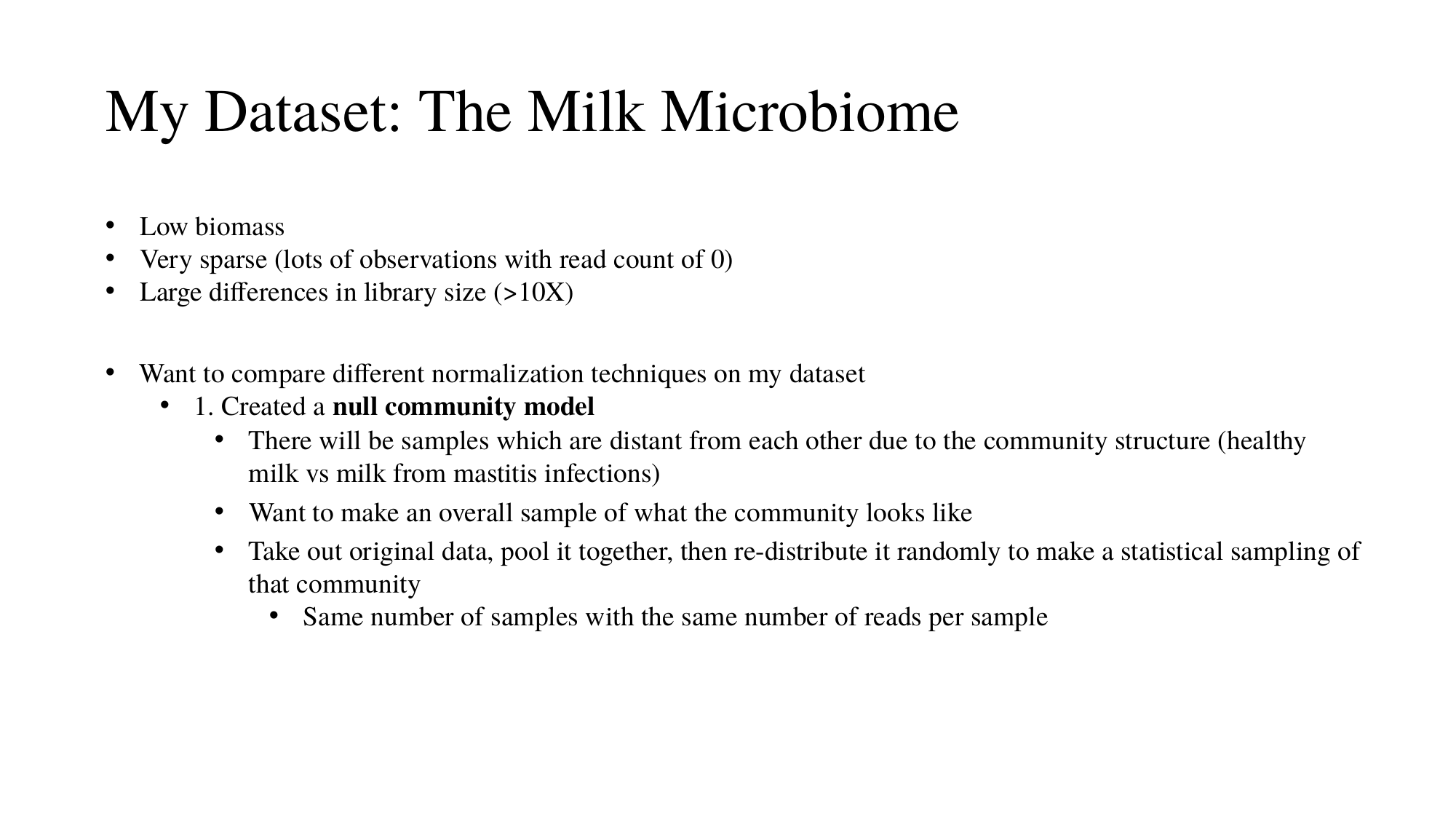

My Dataset: The Milk Microbiome
Low biomass
Very sparse (lots of observations with read count of 0)
Large differences in library size (>10X)
Want to compare different normalization techniques on my dataset
1. Created a null community model
There will be samples which are distant from each other due to the community structure (healthy milk vs milk from mastitis infections)
Want to make an overall sample of what the community looks like
Take out original data, pool it together, then re-distribute it randomly to make a statistical sampling of that community
Same number of samples with the same number of reads per sample